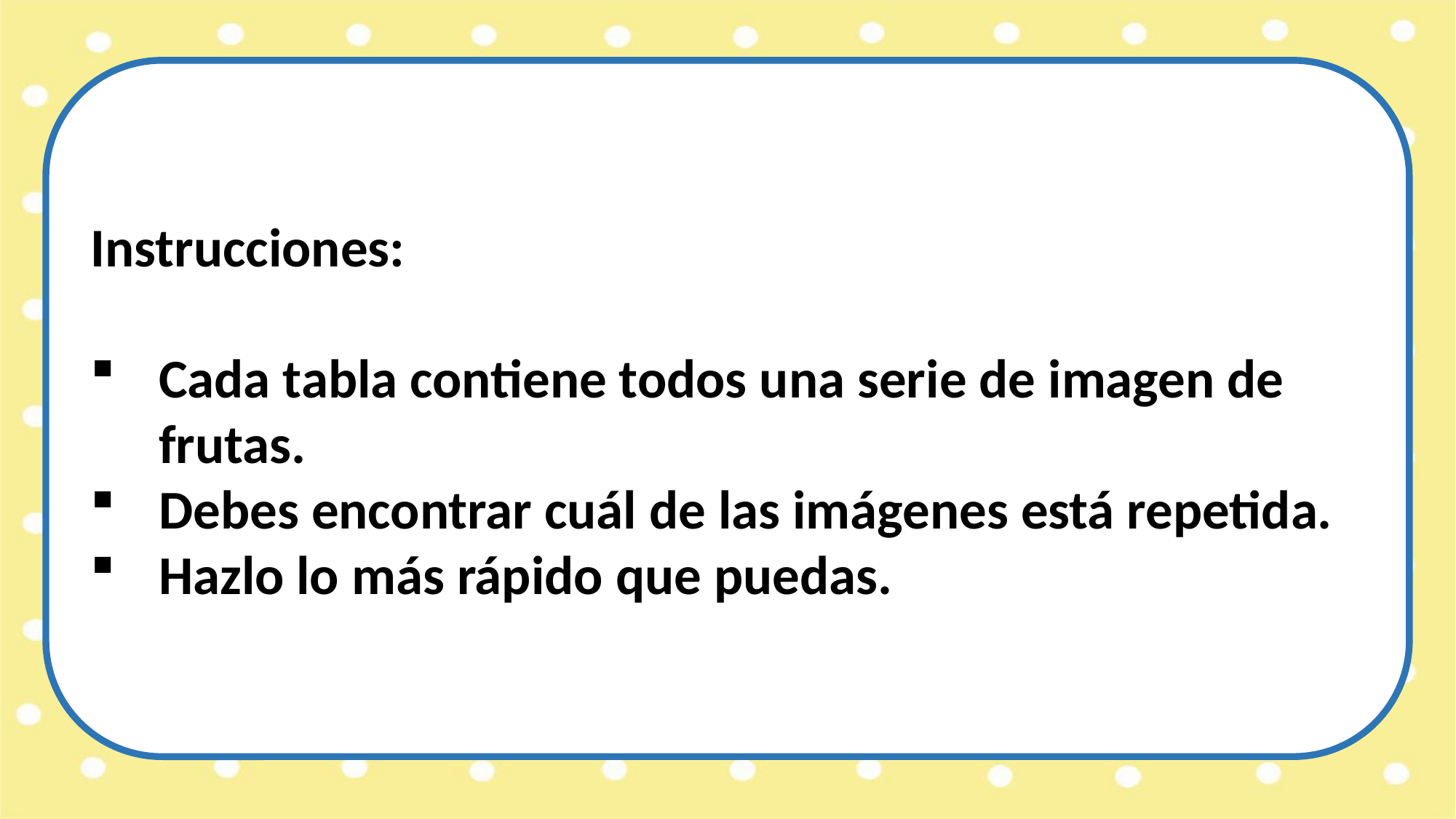

Instrucciones:

Cada tabla contiene todos una serie de imagen de frutas.
Debes encontrar cuál de las imágenes está repetida.
Hazlo lo más rápido que puedas..